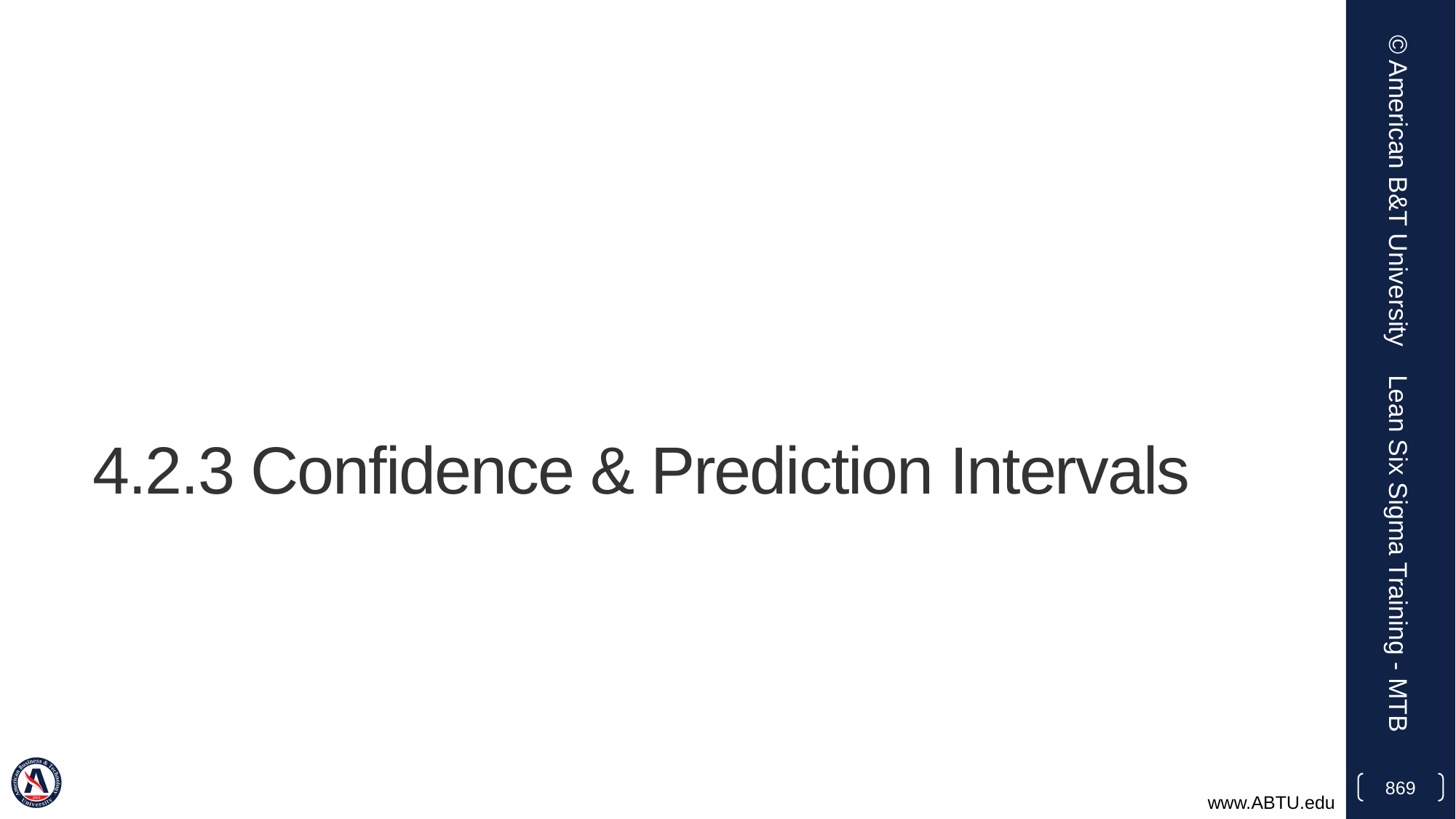

© American B&T University
# 4.2.3 Confidence & Prediction Intervals
Lean Six Sigma Training - MTB
869